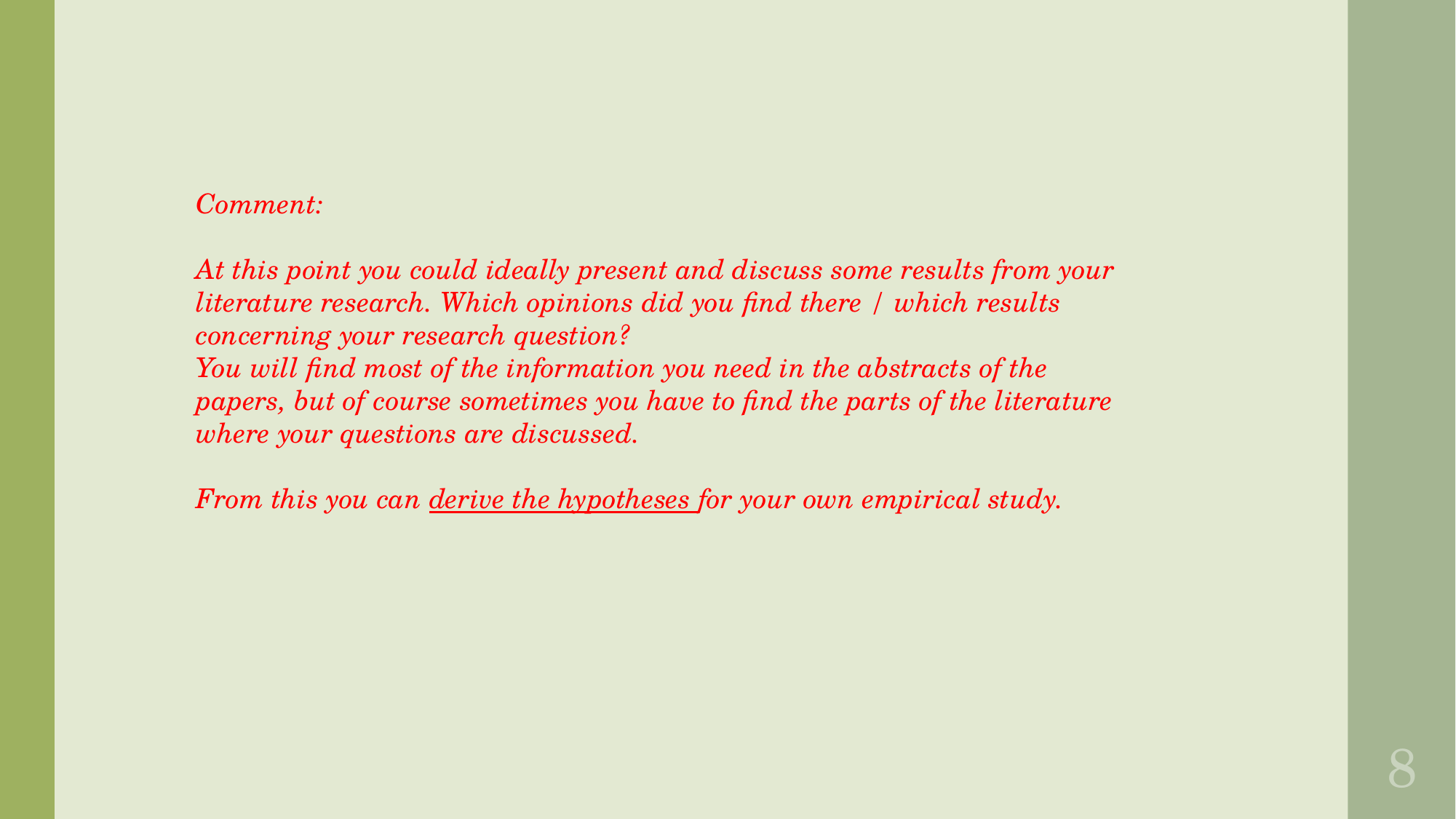

Comment:

At this point you could ideally present and discuss some results from your literature research. Which opinions did you find there / which results concerning your research question?
You will find most of the information you need in the abstracts of the papers, but of course sometimes you have to find the parts of the literature where your questions are discussed.

From this you can derive the hypotheses for your own empirical study.
8